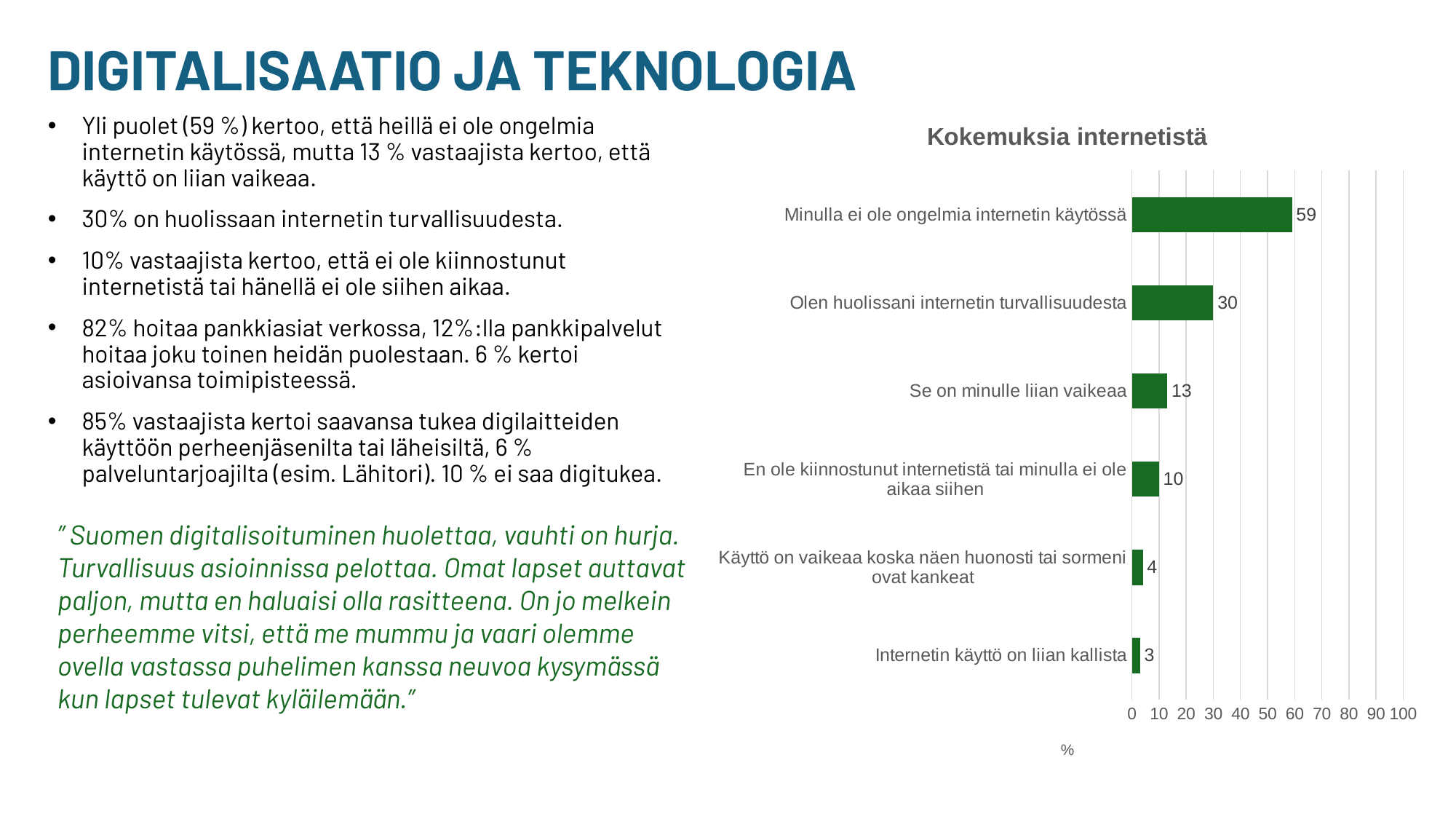

# DIGITALISAATIO JA TEKNOLOGIA

### Chart: Kokemuksia internetistä

| Category |  |
|---|---|
| Internetin käyttö on liian kallista | 3.0 |
| Käyttö on vaikeaa koska näen huonosti tai sormeni ovat kankeat | 4.0 |
| En ole kiinnostunut internetistä tai minulla ei ole aikaa siihen | 10.0 |
| Se on minulle liian vaikeaa | 13.0 |
| Olen huolissani internetin turvallisuudesta | 30.0 |
| Minulla ei ole ongelmia internetin käytössä | 59.0 |
Yli puolet (59 %) kertoo, että heillä ei ole ongelmia internetin käytössä, mutta 13 % vastaajista kertoo, että käyttö on liian vaikeaa.
30% on huolissaan internetin turvallisuudesta.
10% vastaajista kertoo, että ei ole kiinnostunut internetistä tai hänellä ei ole siihen aikaa.
82% hoitaa pankkiasiat verkossa, 12%:lla pankkipalvelut hoitaa joku toinen heidän puolestaan. 6 % kertoi asioivansa toimipisteessä.
85% vastaajista kertoi saavansa tukea digilaitteiden käyttöön perheenjäsenilta tai läheisiltä, 6 % palveluntarjoajilta (esim. Lähitori). 10 % ei saa digitukea.

” Suomen digitalisoituminen huolettaa, vauhti on hurja. Turvallisuus asioinnissa pelottaa. Omat lapset auttavat paljon, mutta en haluaisi olla rasitteena. On jo melkein perheemme vitsi, että me mummu ja vaari olemme ovella vastassa puhelimen kanssa neuvoa kysymässä kun lapset tulevat kyläilemään.”